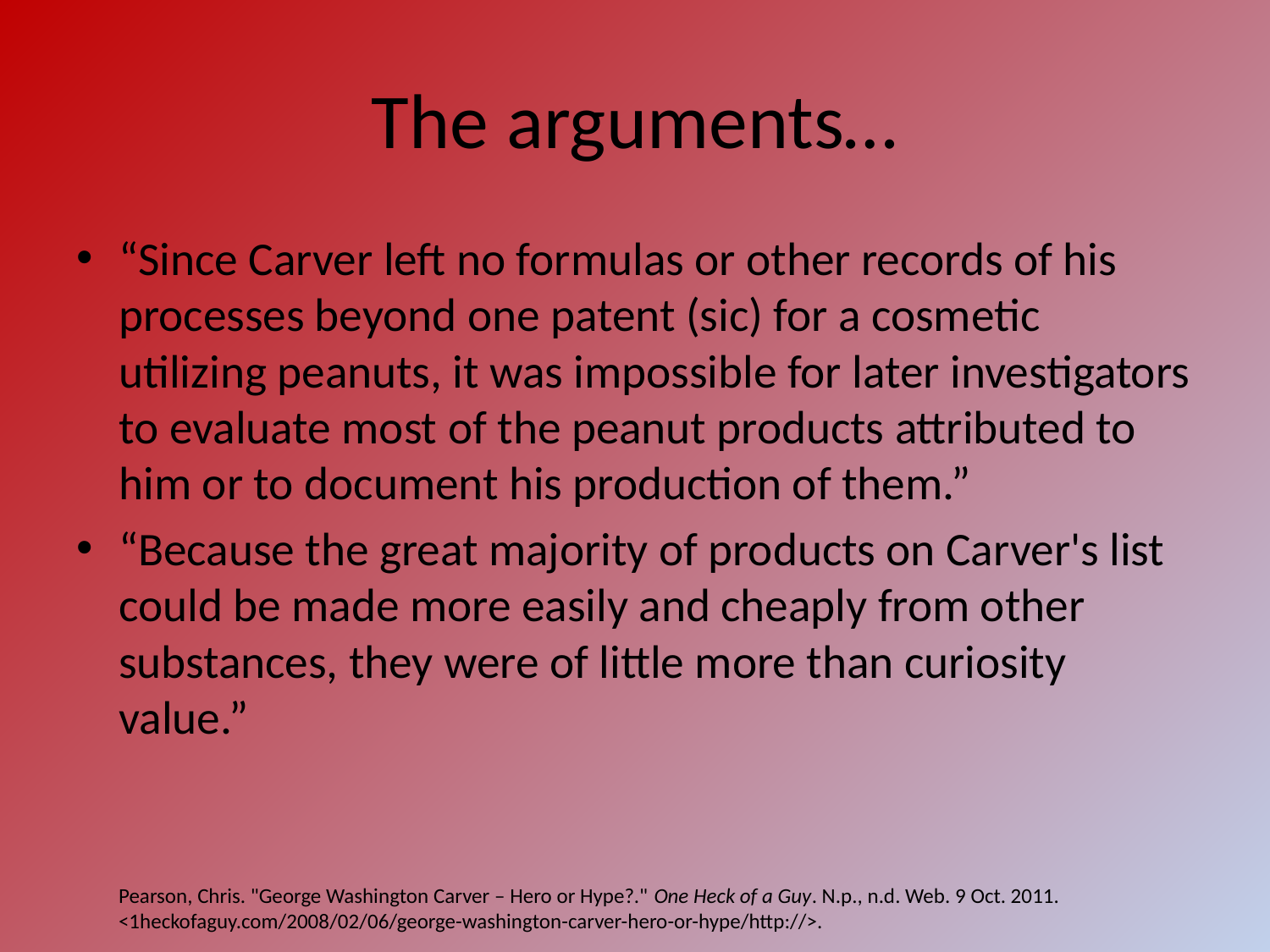

# The arguments…
“Since Carver left no formulas or other records of his processes beyond one patent (sic) for a cosmetic utilizing peanuts, it was impossible for later investigators to evaluate most of the peanut products attributed to him or to document his production of them.”
“Because the great majority of products on Carver's list could be made more easily and cheaply from other substances, they were of little more than curiosity value.”
Pearson, Chris. "George Washington Carver – Hero or Hype?." One Heck of a Guy. N.p., n.d. Web. 9 Oct. 2011. <1heckofaguy.com/2008/02/06/george-washington-carver-hero-or-hype/http://>.